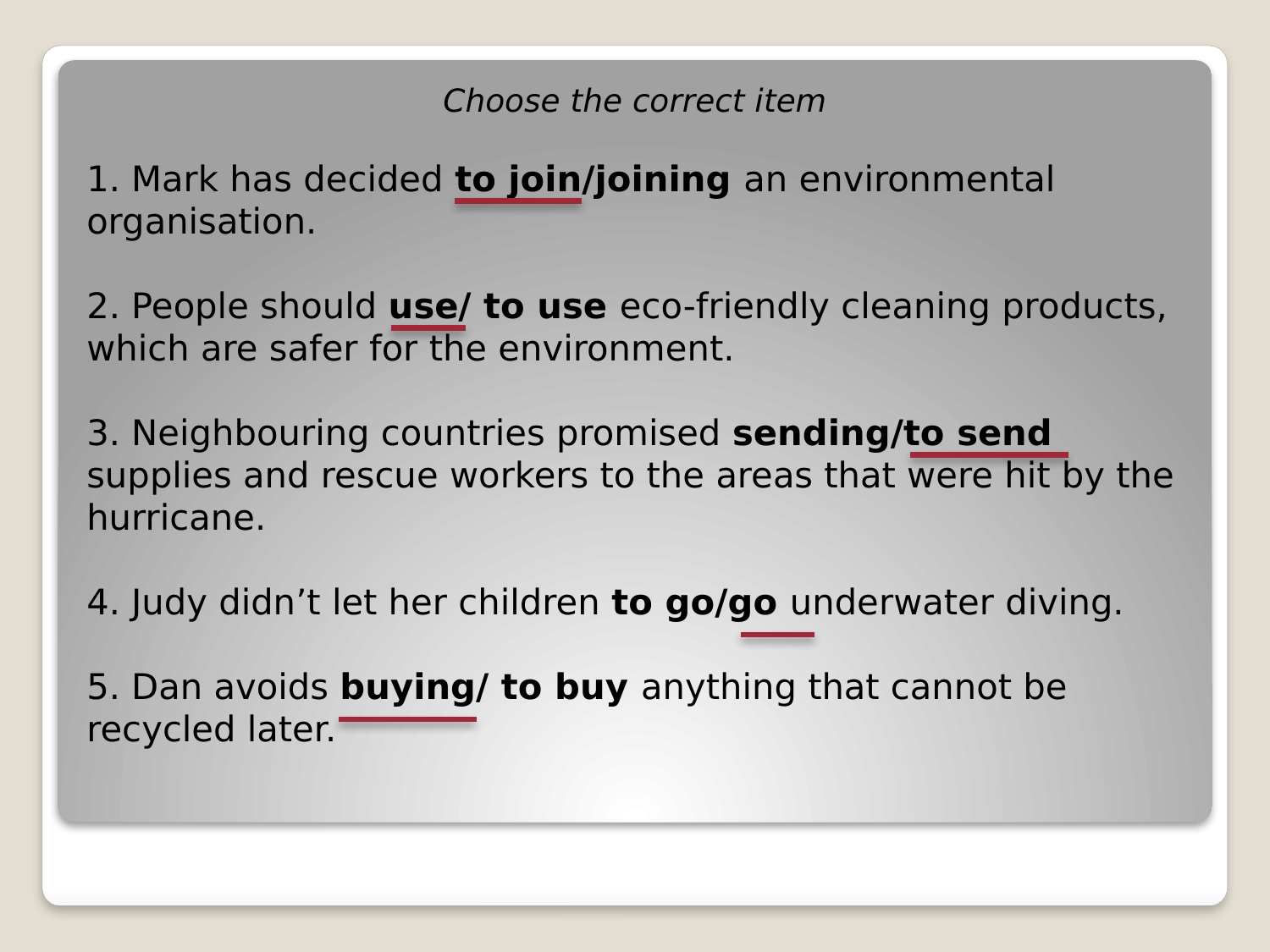

Choose the correct item

1. Mark has decided to join/joining an environmental organisation.

2. People should use/ to use eco-friendly cleaning products, which are safer for the environment.

3. Neighbouring countries promised sending/to send supplies and rescue workers to the areas that were hit by the hurricane.

4. Judy didn’t let her children to go/go underwater diving.

5. Dan avoids buying/ to buy anything that cannot be recycled later.